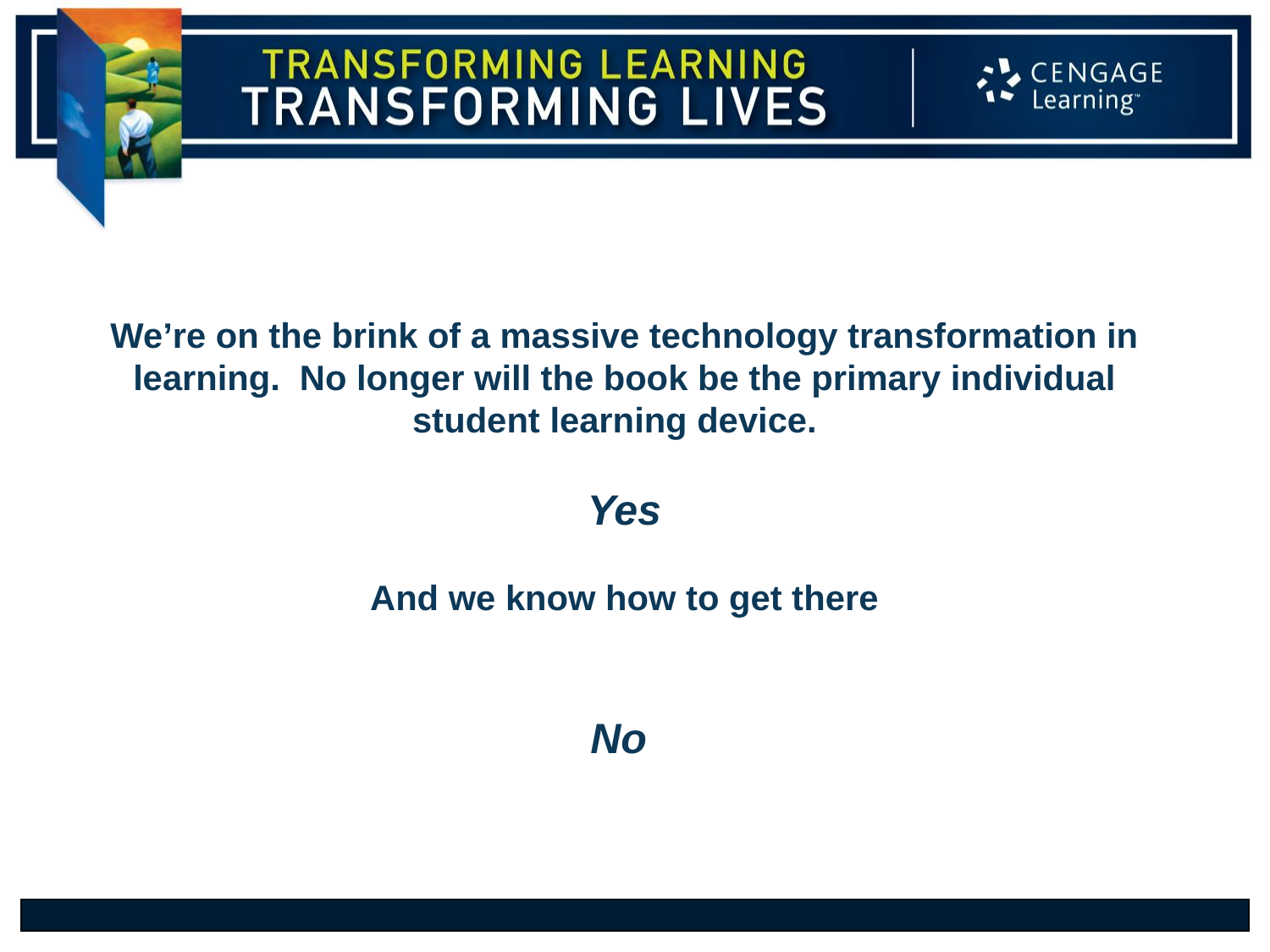

We’re on the brink of a massive technology transformation in learning.  No longer will the book be the primary individual student learning device.

Yes

And we know how to get there

No